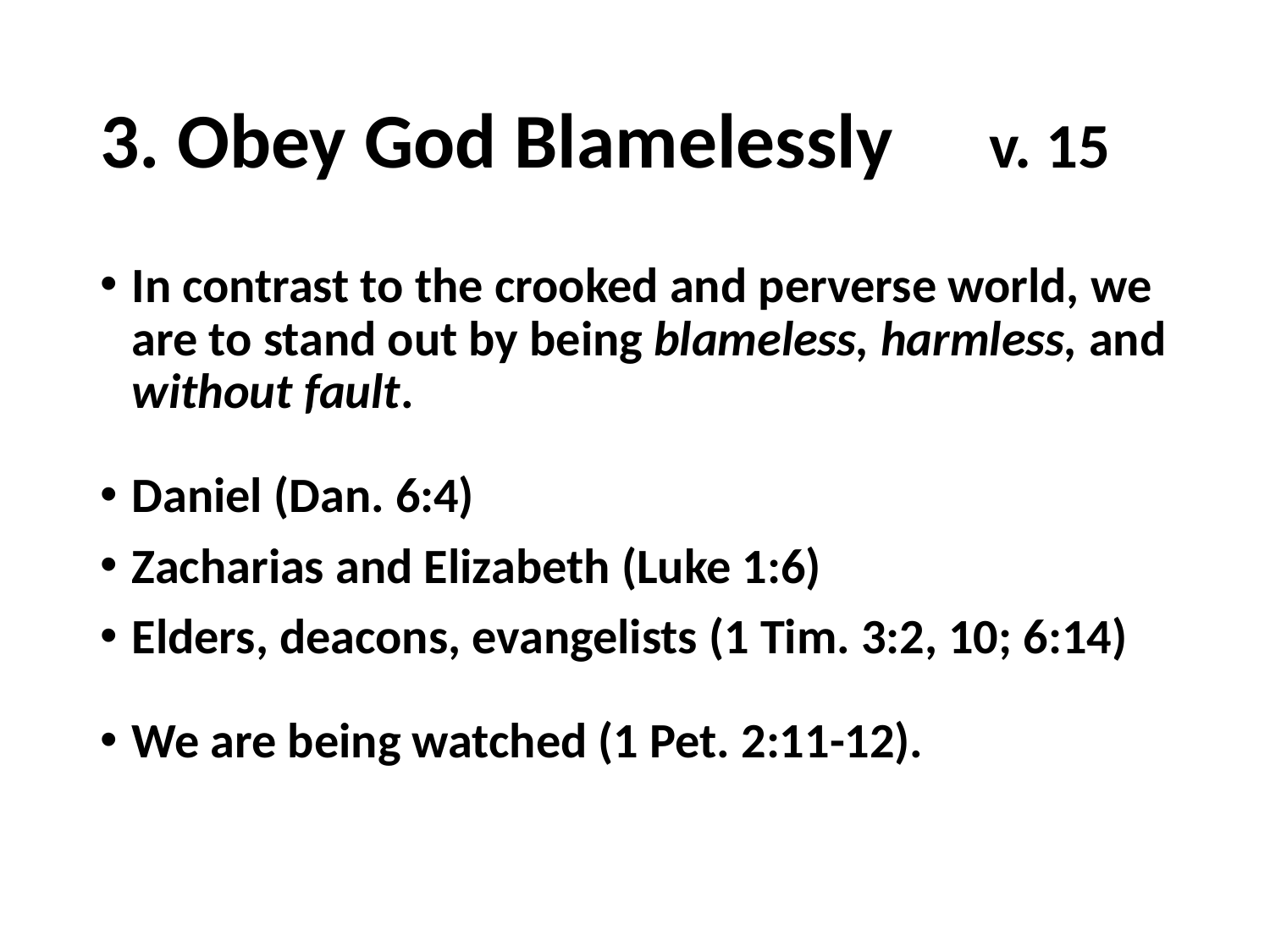

# 3. Obey God Blamelessly	v. 15
In contrast to the crooked and perverse world, we are to stand out by being blameless, harmless, and without fault.

Daniel (Dan. 6:4)
Zacharias and Elizabeth (Luke 1:6)
Elders, deacons, evangelists (1 Tim. 3:2, 10; 6:14)

We are being watched (1 Pet. 2:11-12).